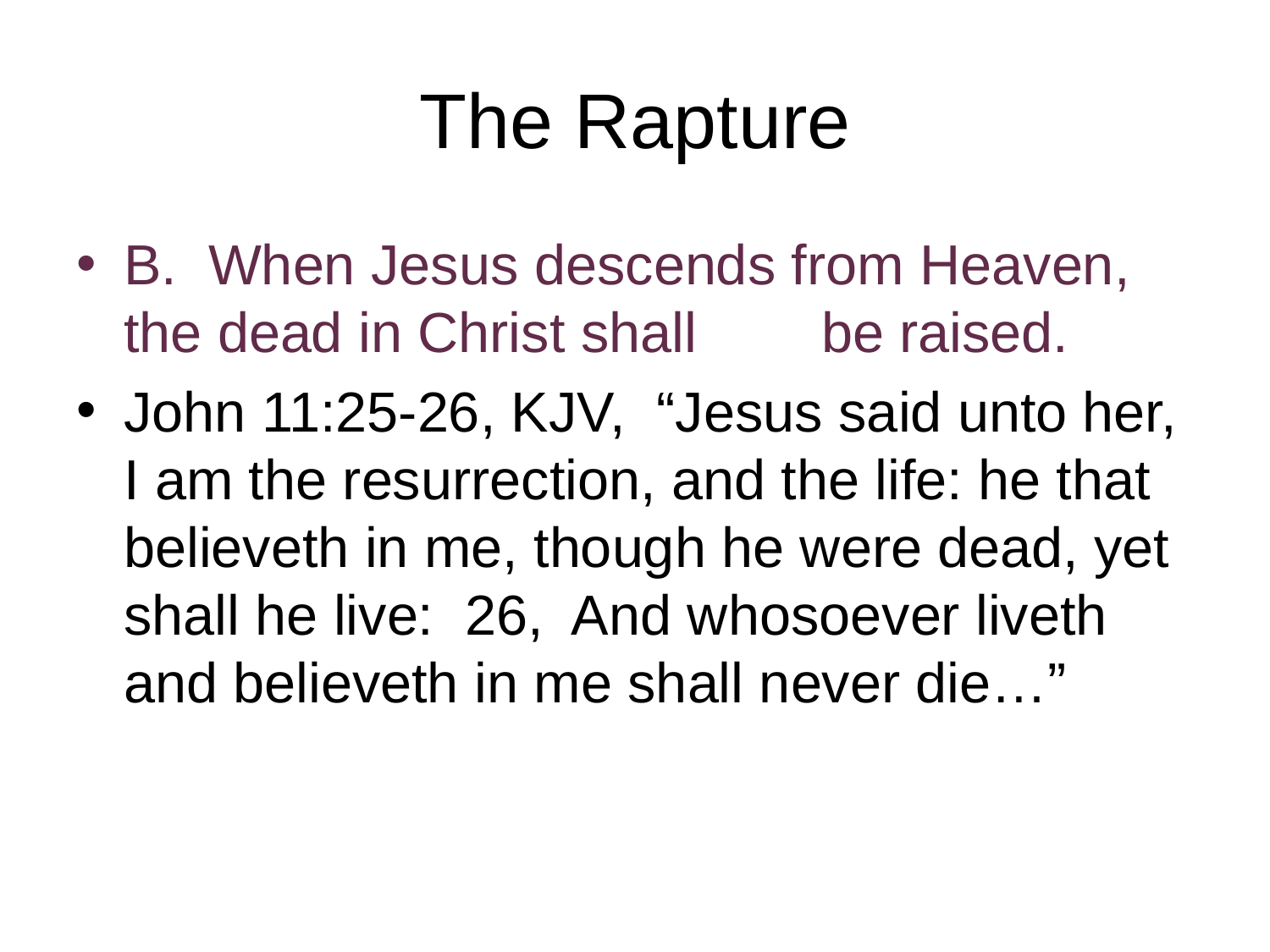

# The Rapture
B.  When Jesus descends from Heaven, the dead in Christ shall  	    be raised.
John 11:25-26, KJV,  “Jesus said unto her, I am the resurrection, and the life: he that believeth in me, though he were dead, yet shall he live:  26,  And whosoever liveth and believeth in me shall never die…”